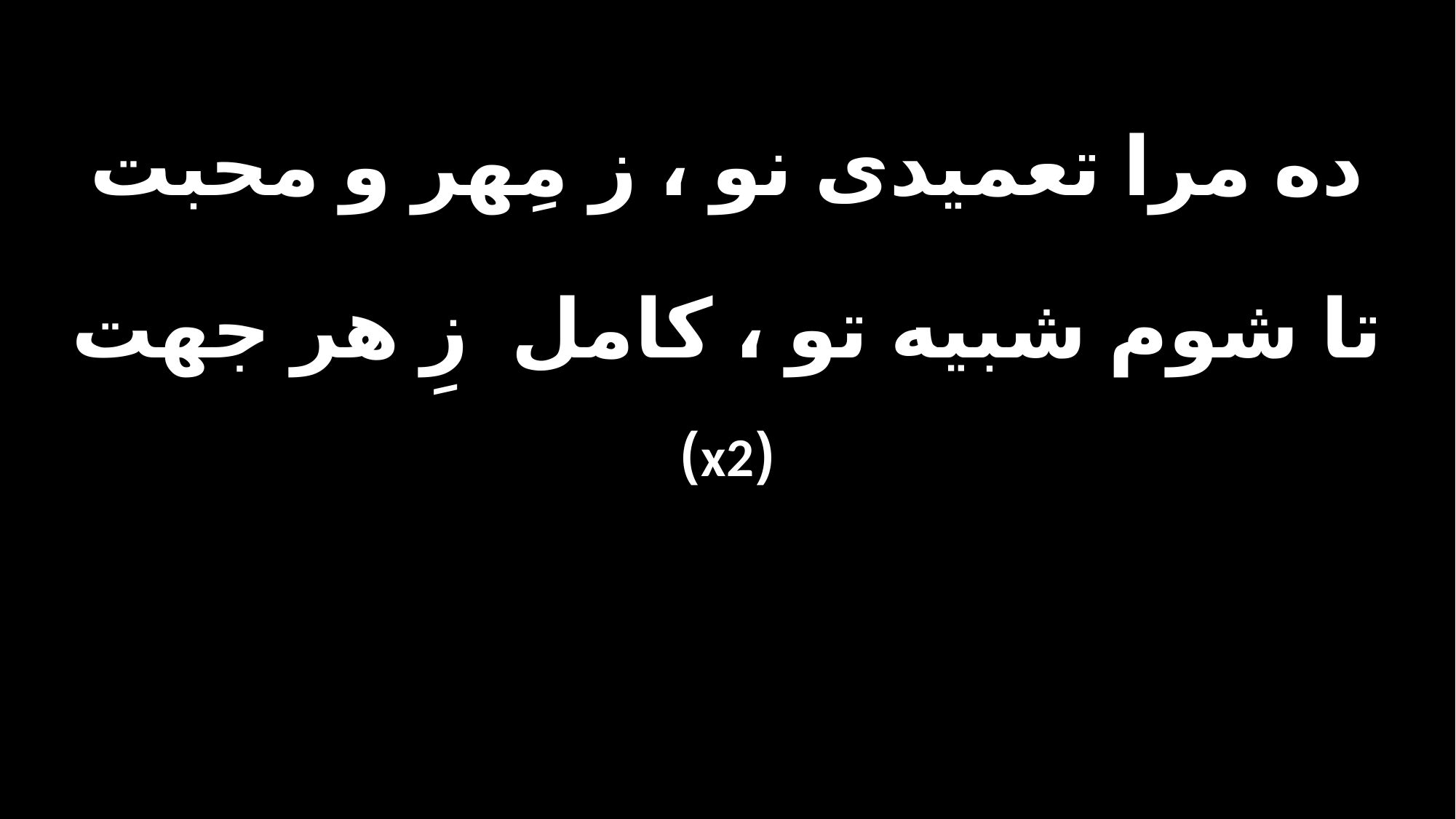

ده مرا تعمیدی نو ، ز مِهر و محبت
تا شوم شبیه تو ، کامل  زِ هر جهت
(x2)